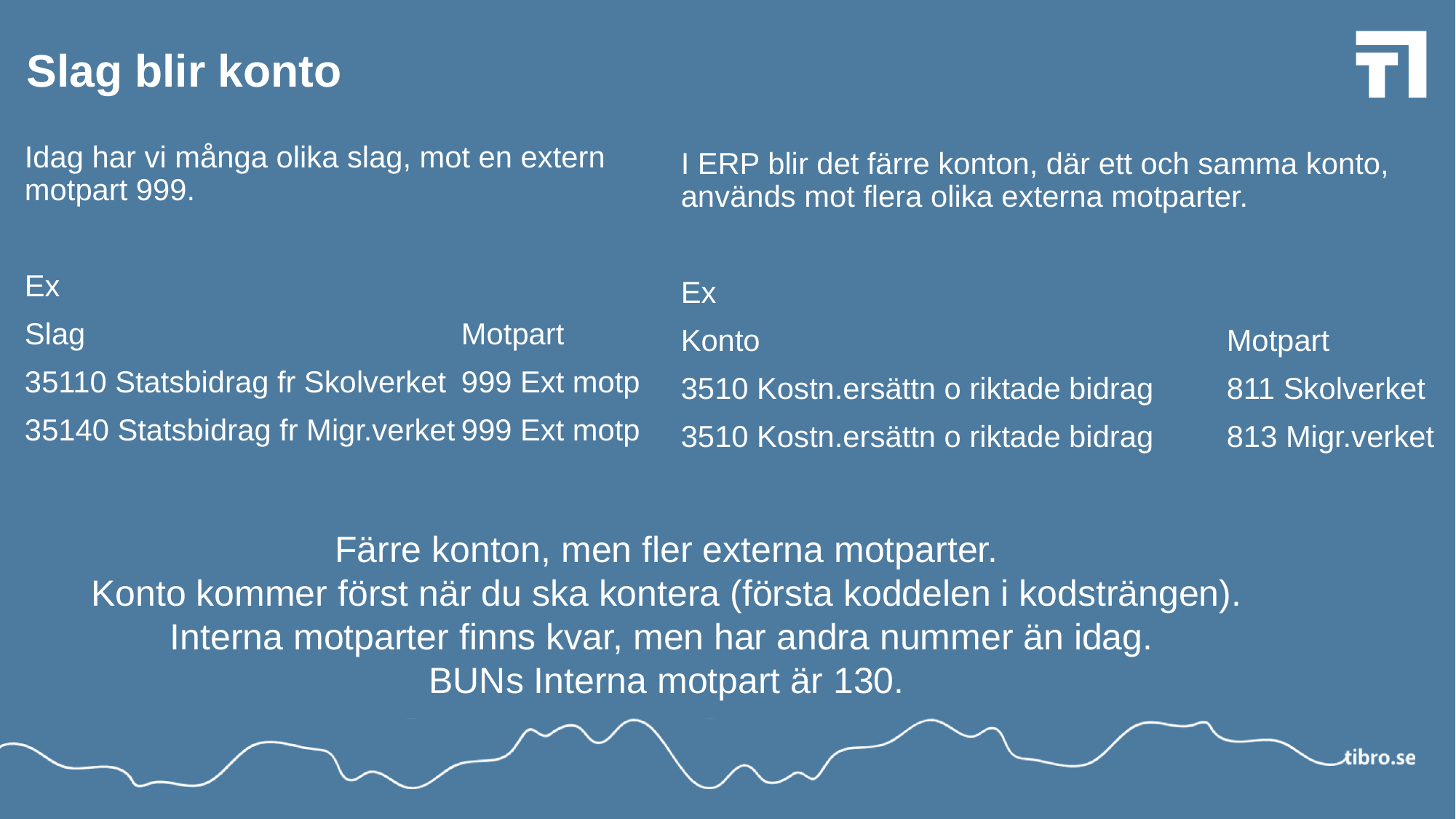

# Slag blir konto
Idag har vi många olika slag, mot en extern motpart 999.

Ex
Slag				Motpart
35110 Statsbidrag fr Skolverket	999 Ext motp
35140 Statsbidrag fr Migr.verket	999 Ext motp
I ERP blir det färre konton, där ett och samma konto, används mot flera olika externa motparter.

Ex
Konto					Motpart
3510 Kostn.ersättn o riktade bidrag	811 Skolverket
3510 Kostn.ersättn o riktade bidrag	813 Migr.verket
Färre konton, men fler externa motparter.
Konto kommer först när du ska kontera (första koddelen i kodsträngen).
Interna motparter finns kvar, men har andra nummer än idag.
BUNs Interna motpart är 130.